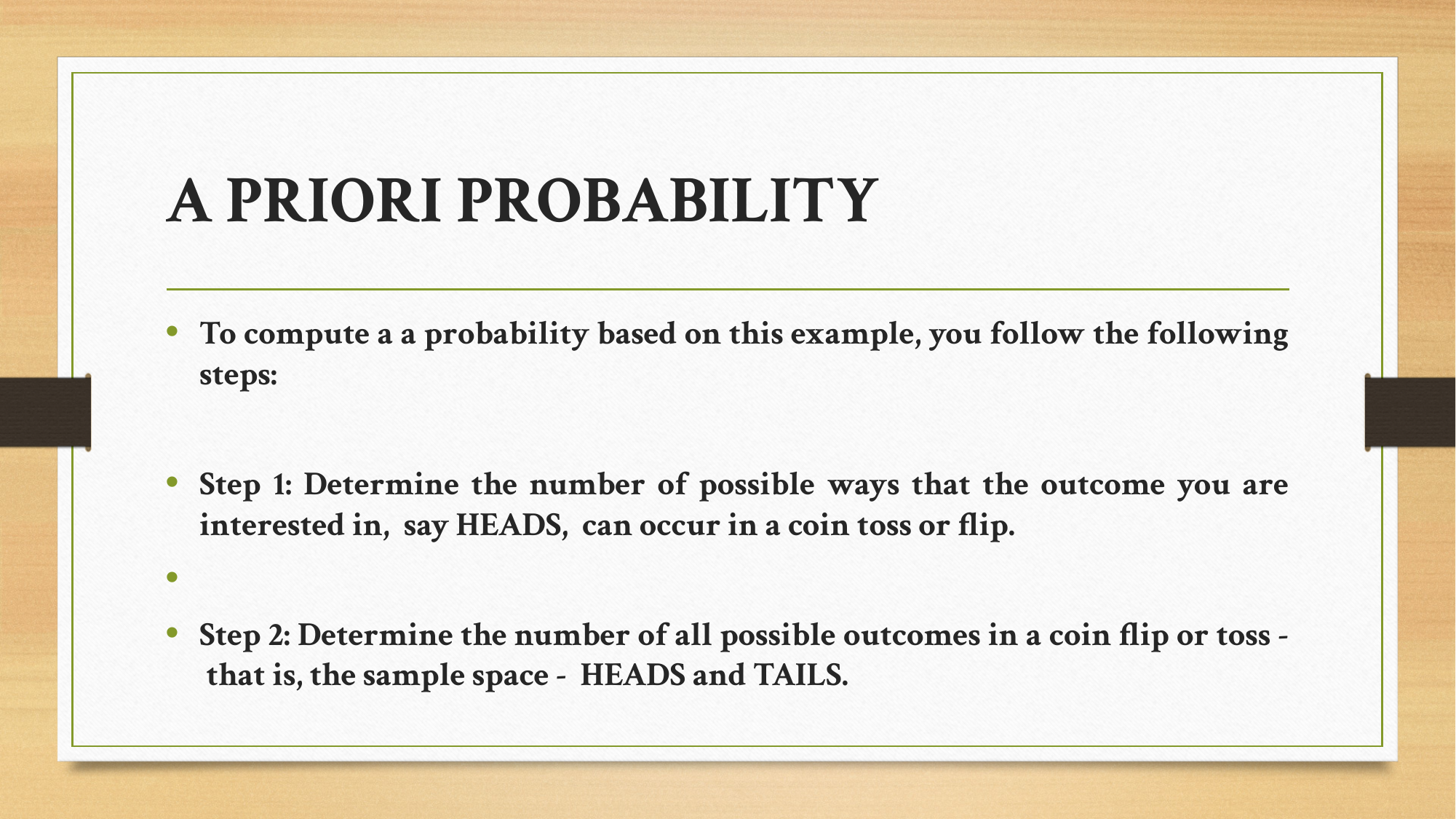

# A PRIORI PROBABILITY
To compute a a probability based on this example, you follow the following steps:

Step 1: Determine the number of possible ways that the outcome you are interested in,  say HEADS,  can occur in a coin toss or flip.

Step 2: Determine the number of all possible outcomes in a coin flip or toss -  that is, the sample space -  HEADS and TAILS.